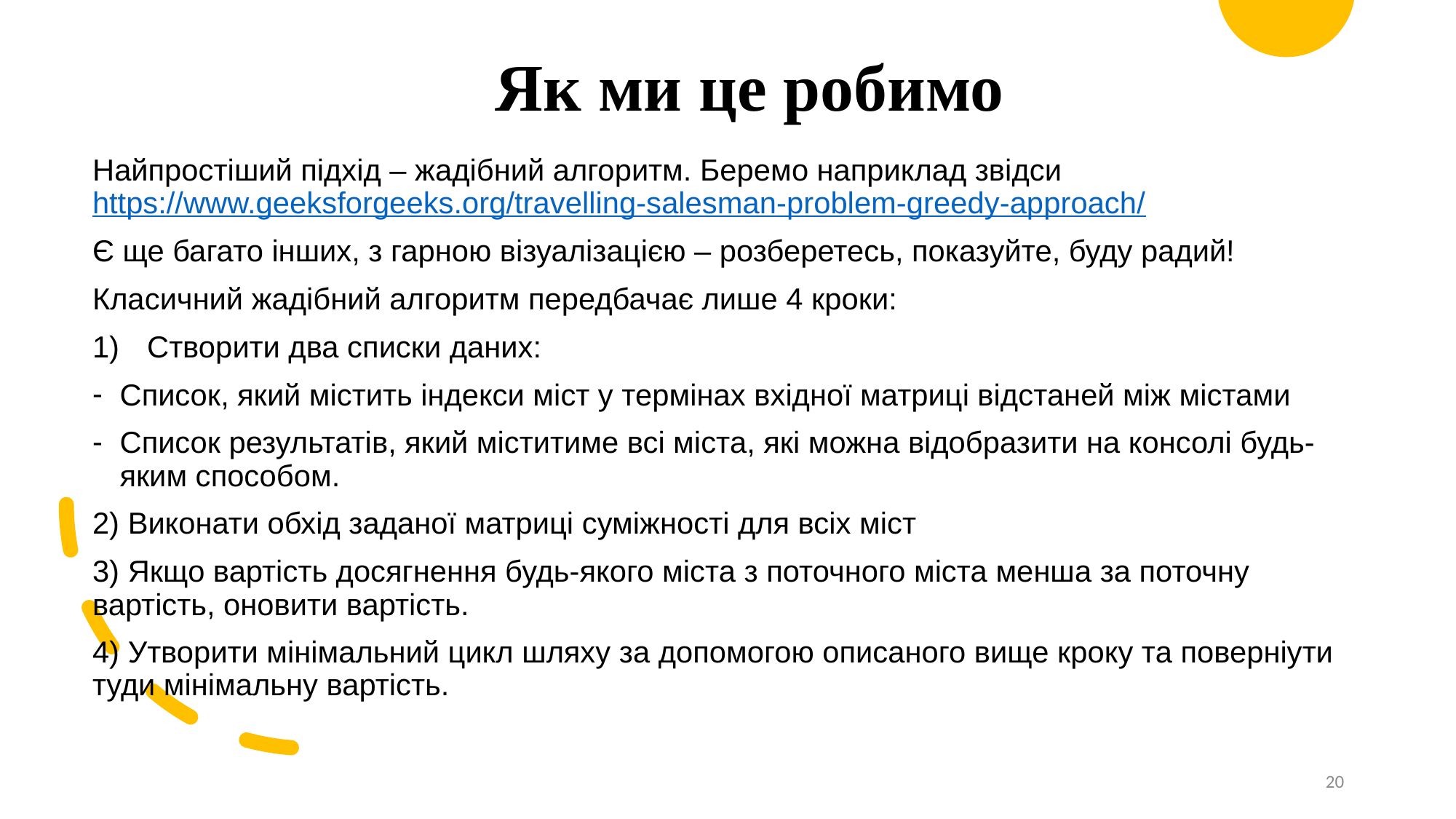

# Як ми це робимо
Найпростіший підхід – жадібний алгоритм. Беремо наприклад звідси https://www.geeksforgeeks.org/travelling-salesman-problem-greedy-approach/
Є ще багато інших, з гарною візуалізацією – розберетесь, показуйте, буду радий!
Класичний жадібний алгоритм передбачає лише 4 кроки:
Створити два списки даних:
Список, який містить індекси міст у термінах вхідної матриці відстаней між містами
Список результатів, який міститиме всі міста, які можна відобразити на консолі будь-яким способом.
2) Виконати обхід заданої матриці суміжності для всіх міст
3) Якщо вартість досягнення будь-якого міста з поточного міста менша за поточну вартість, оновити вартість.
4) Утворити мінімальний цикл шляху за допомогою описаного вище кроку та поверніути туди мінімальну вартість.

20